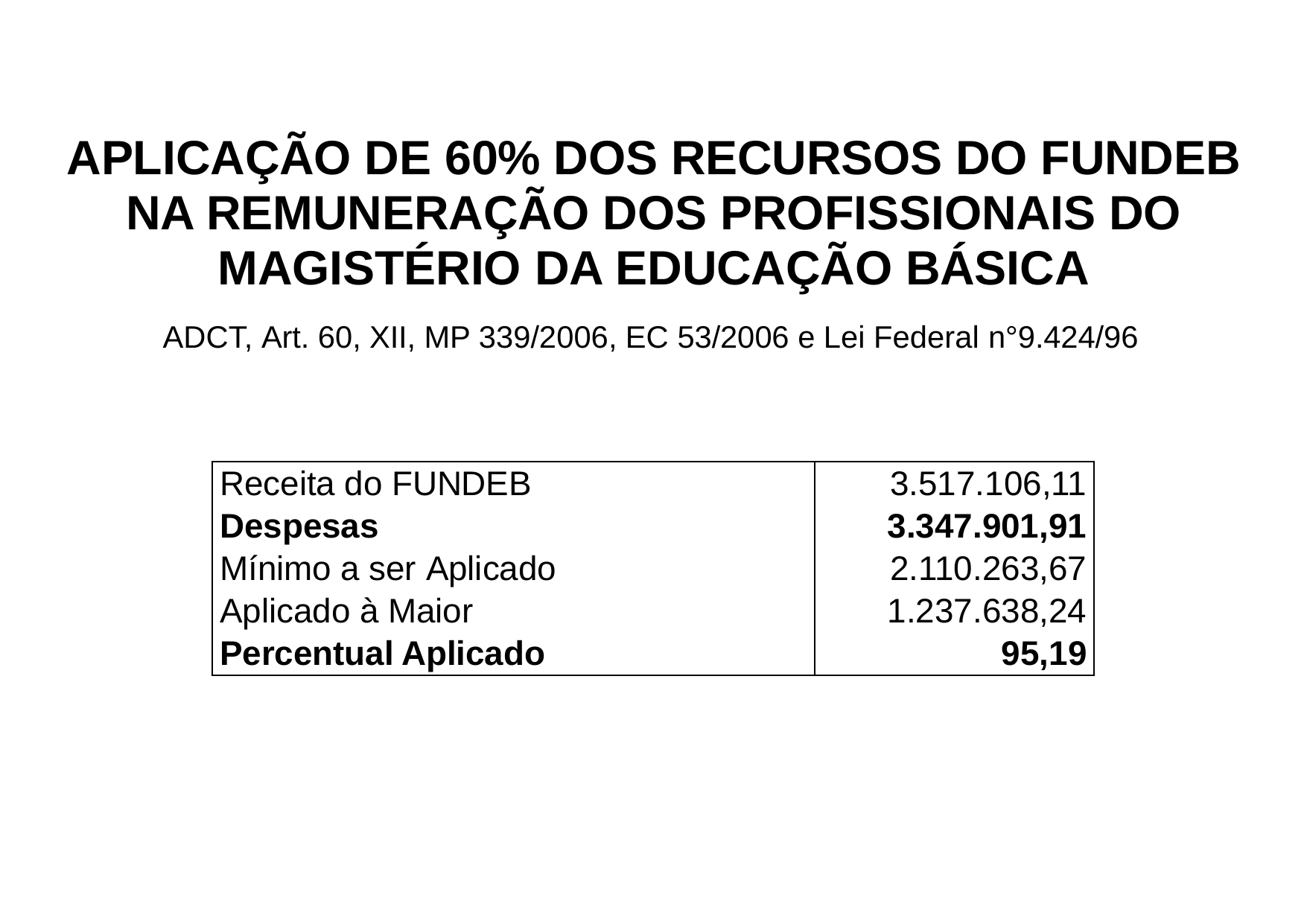

# APLICAÇÃO DE 60% DOS RECURSOS DO FUNDEB  NA REMUNERAÇÃO DOS PROFISSIONAIS DO  MAGISTÉRIO DA EDUCAÇÃO BÁSICA
ADCT, Art. 60, XII, MP 339/2006, EC 53/2006 e Lei Federal n°9.424/96
| Receita do FUNDEB | 3.517.106,11 |
| --- | --- |
| Despesas | 3.347.901,91 |
| Mínimo a ser Aplicado | 2.110.263,67 |
| Aplicado à Maior | 1.237.638,24 |
| Percentual Aplicado | 95,19 |